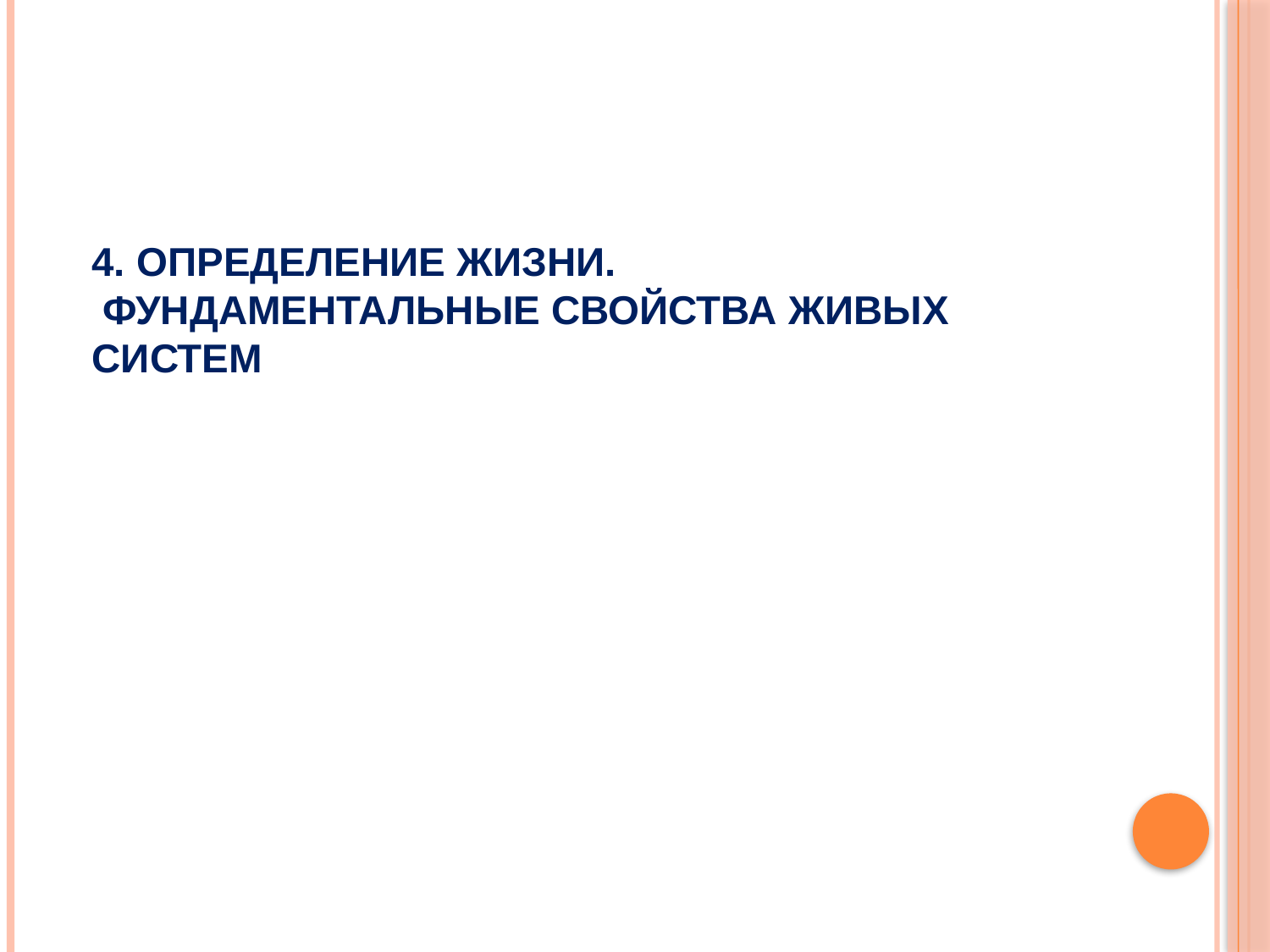

# 4. Определение жизни. Фундаментальные свойства живых систем